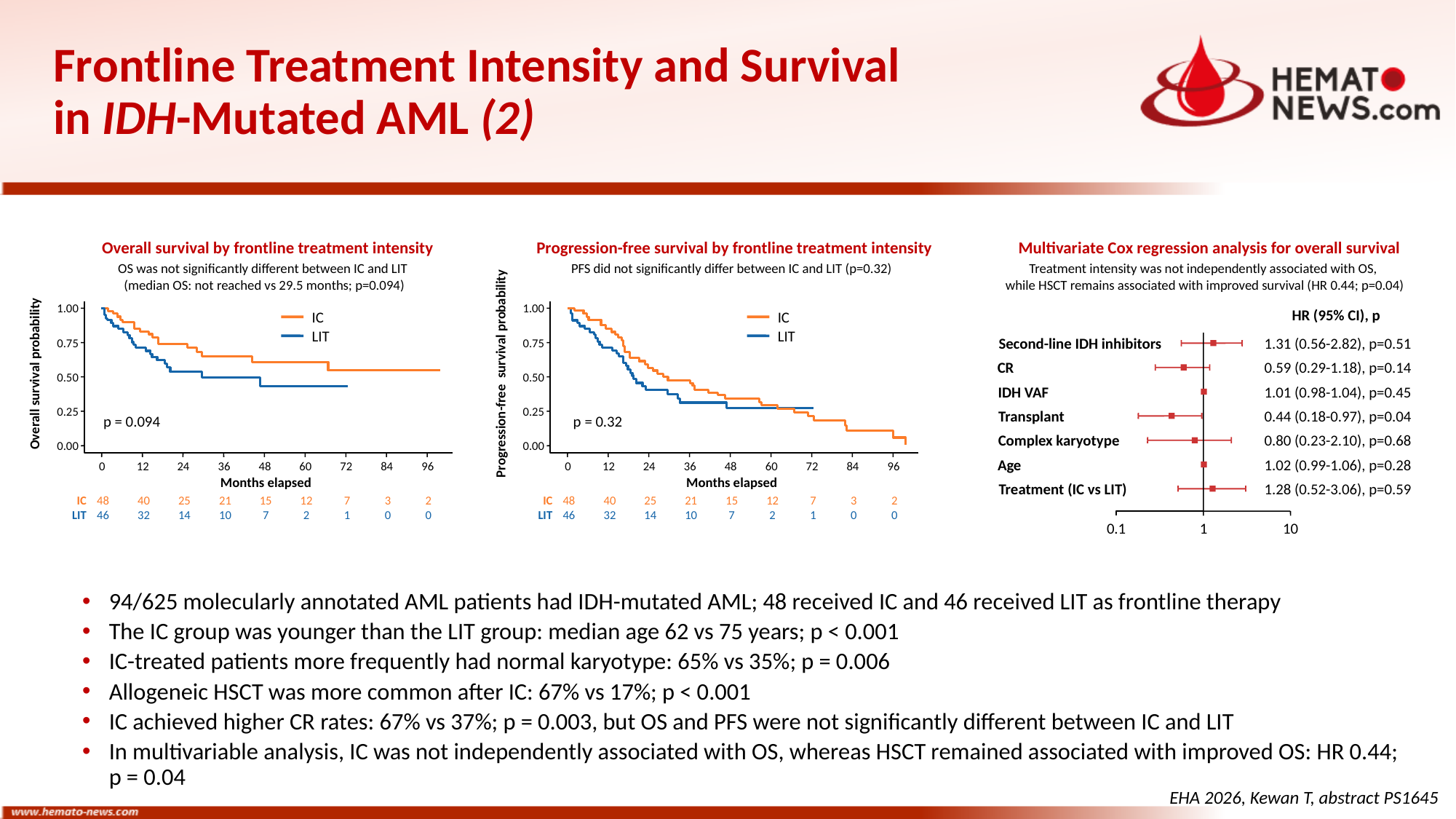

# Frontline Treatment Intensity and Survival in IDH-Mutated AML (2)
Overall survival by frontline treatment intensity
Progression-free survival by frontline treatment intensity
PFS did not significantly differ between IC and LIT (p=0.32)
1.00

IC

LIT
0.75

0.50
0.25
0.00
0
12
24
36
48
60
72
84
96

Progression-free  survival probability
p = 0.32
Months elapsed
IC
48
40
25
21
15
12
7
3
2
LIT
46
32
14
10
7
2
1
0
0
Multivariate Cox regression analysis for overall survival
OS was not significantly different between IC and LIT
(median OS: not reached vs 29.5 months; p=0.094)
Treatment intensity was not independently associated with OS,
while HSCT remains associated with improved survival (HR 0.44; p=0.04)
1.00

HR (95% CI), p
IC

LIT

Second-line IDH inhibitors
1.31 (0.56-2.82), p=0.51
0.75

CR
0.59 (0.29-1.18), p=0.14

Overall survival probability

0.50
IDH VAF
1.01 (0.98-1.04), p=0.45

0.25
Transplant
0.44 (0.18-0.97), p=0.04
p = 0.094

Complex karyotype
0.80 (0.23-2.10), p=0.68

0.00

Age
1.02 (0.99-1.06), p=0.28
0
12
24
36
48
60
72
84
96

Months elapsed
Treatment (IC vs LIT)
1.28 (0.52-3.06), p=0.59

IC
48
40
25
21
15
12
7
3
2
LIT
46
32
14
10
7
2
1
0
0
0.1
1
10
94/625 molecularly annotated AML patients had IDH-mutated AML; 48 received IC and 46 received LIT as frontline therapy
﻿﻿The IC group was younger than the LIT group: median age 62 vs 75 years; p < 0.001
﻿﻿IC-treated patients more frequently had normal karyotype: 65% vs 35%; p = 0.006
﻿﻿Allogeneic HSCT was more common after IC: 67% vs 17%; p < 0.001
﻿﻿IC achieved higher CR rates: 67% vs 37%; p = 0.003, but OS and PFS were not significantly different between IC and LIT
﻿﻿In multivariable analysis, IC was not independently associated with OS, whereas HSCT remained associated with improved OS: HR 0.44; p = 0.04
EHA 2026, Kewan T, abstract PS1645